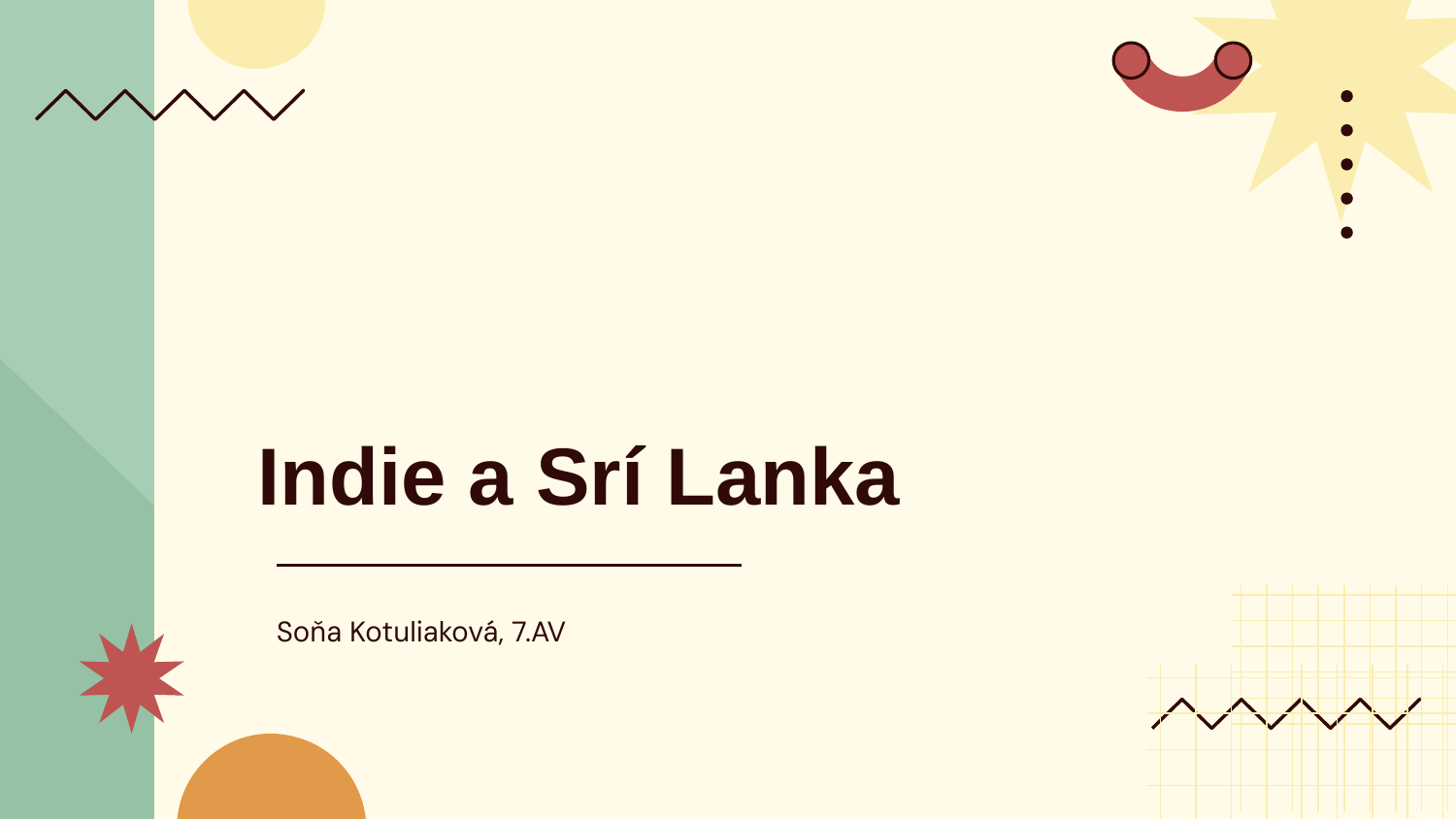

# Indie a Srí Lanka
Soňa Kotuliaková, 7.AV